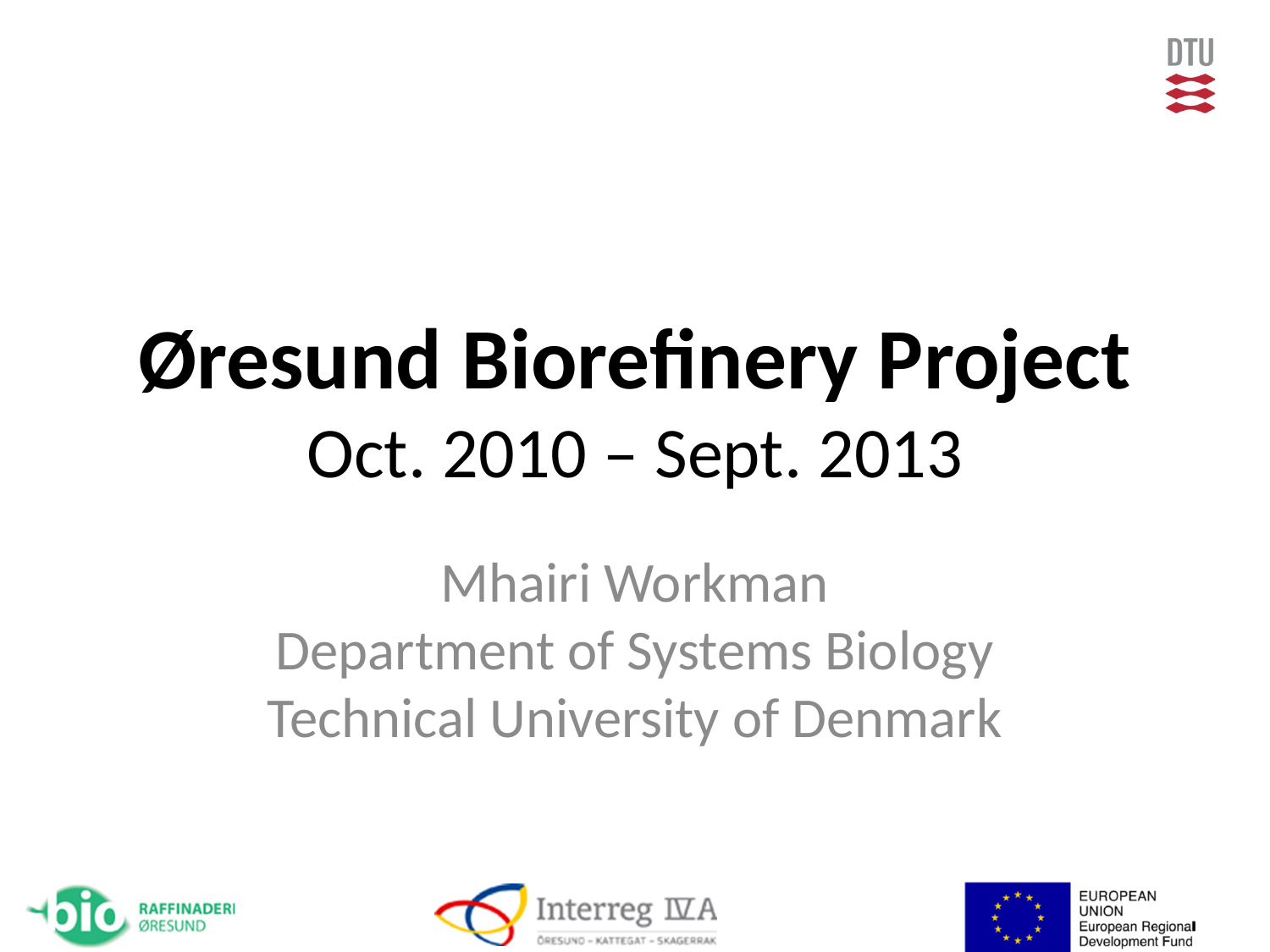

# Øresund Biorefinery Project Oct. 2010 – Sept. 2013
Mhairi Workman
Department of Systems Biology
Technical University of Denmark